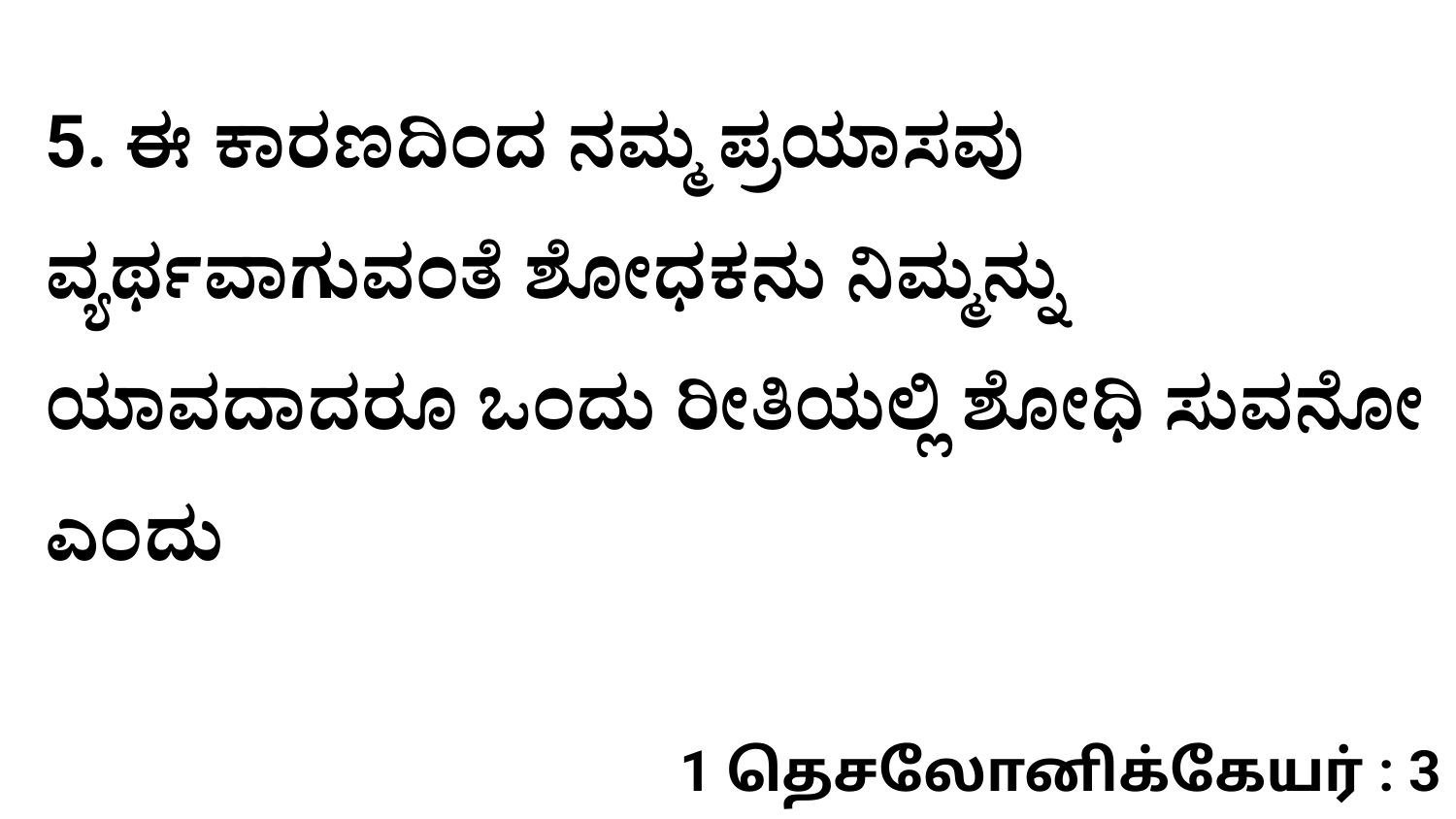

5. ಈ ಕಾರಣದಿಂದ ನಮ್ಮ ಪ್ರಯಾಸವು ವ್ಯರ್ಥವಾಗುವಂತೆ ಶೋಧಕನು ನಿಮ್ಮನ್ನು ಯಾವದಾದರೂ ಒಂದು ರೀತಿಯಲ್ಲಿ ಶೋಧಿ ಸುವನೋ ಎಂದು
1 தெசலோனிக்கேயர் : 3